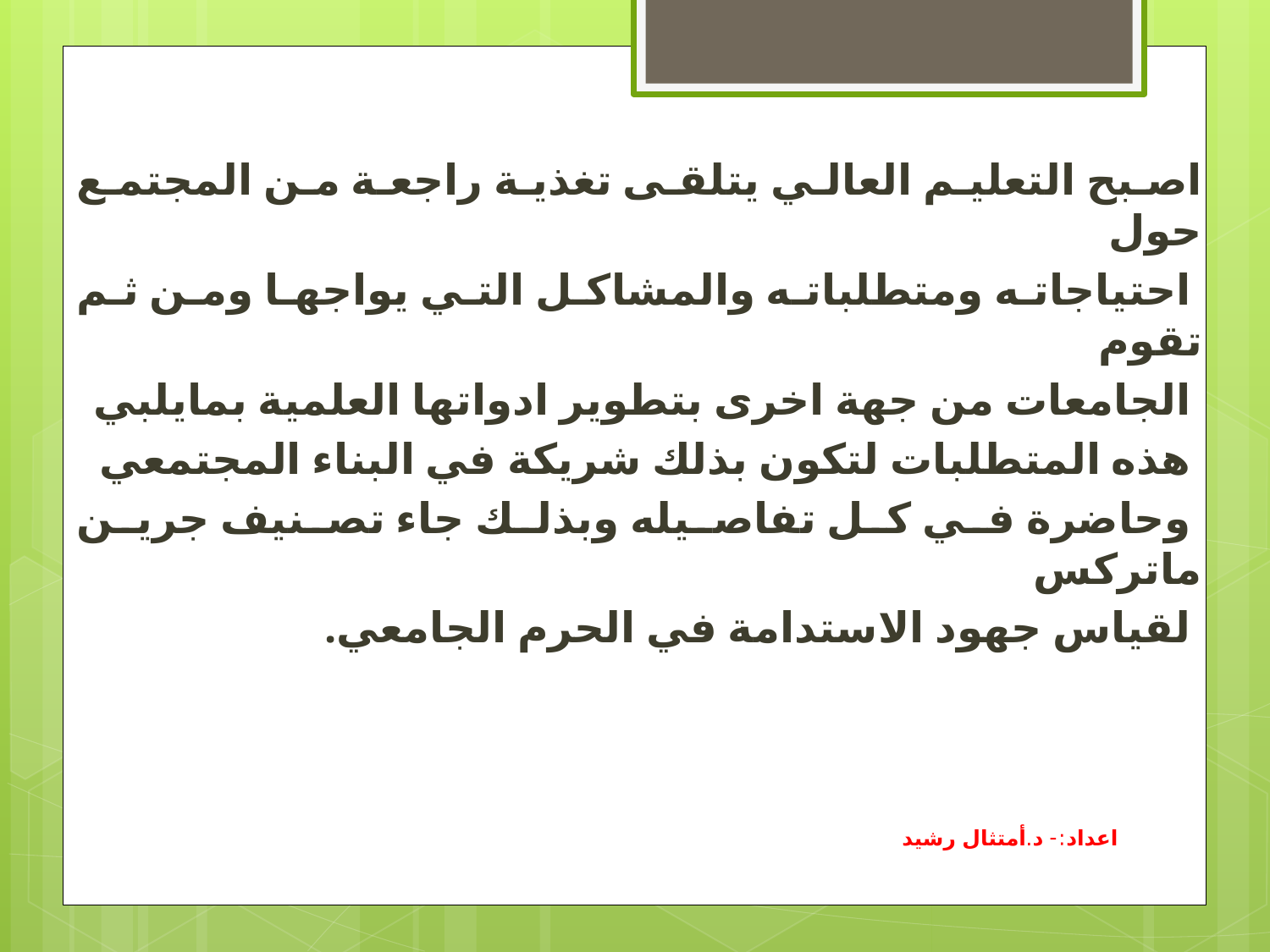

اصبح التعليم العالي يتلقى تغذية راجعة من المجتمع حول
 احتياجاته ومتطلباته والمشاكل التي يواجها ومن ثم تقوم
 الجامعات من جهة اخرى بتطوير ادواتها العلمية بمايلبي
 هذه المتطلبات لتكون بذلك شريكة في البناء المجتمعي
 وحاضرة في كل تفاصيله وبذلك جاء تصنيف جرين ماتركس
 لقياس جهود الاستدامة في الحرم الجامعي.
اعداد:- د.أمتثال رشيد